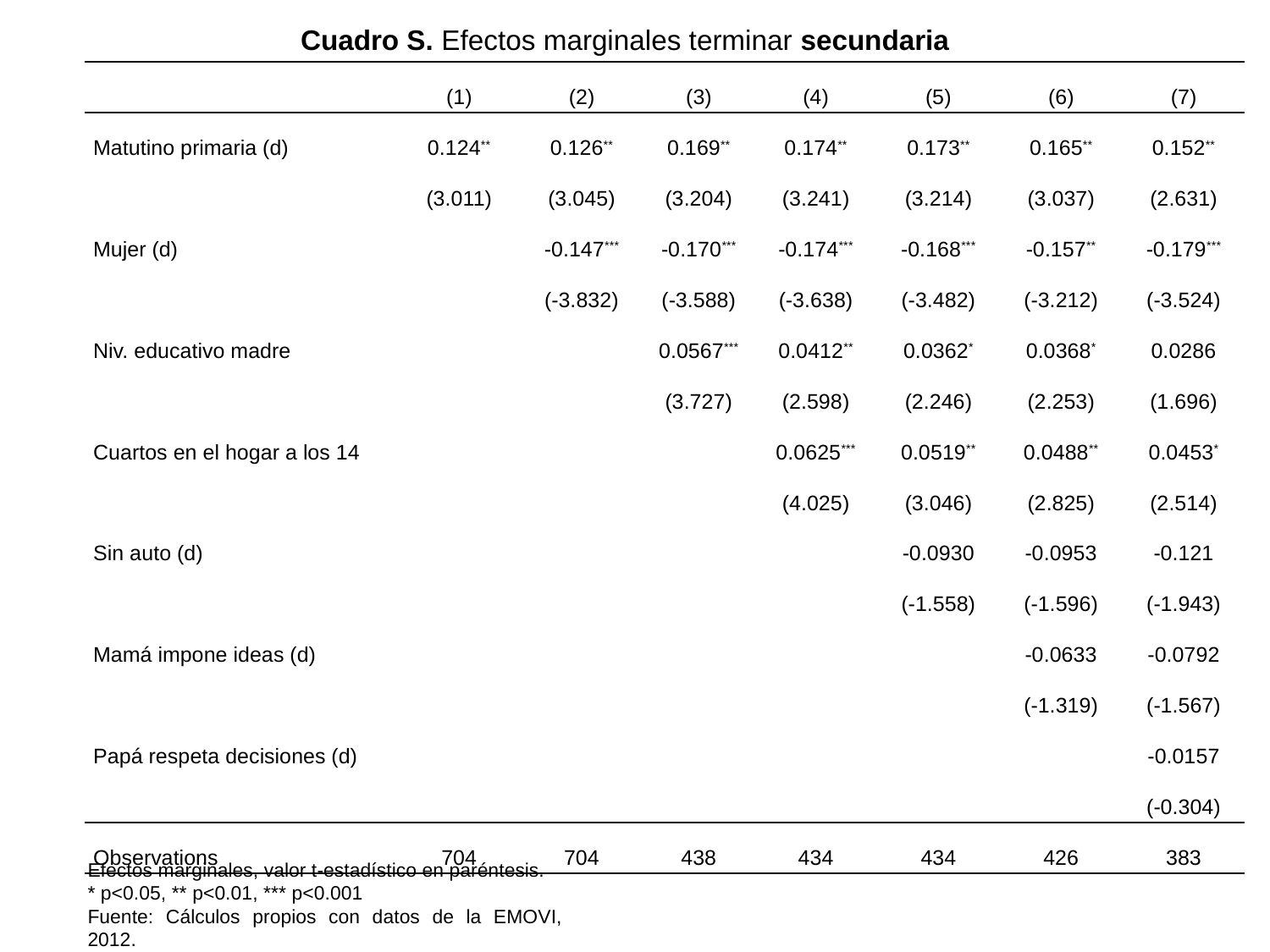

Cuadro S. Efectos marginales terminar secundaria
|  | (1) | (2) | (3) | (4) | (5) | (6) | (7) |
| --- | --- | --- | --- | --- | --- | --- | --- |
| Matutino primaria (d) | 0.124\*\* | 0.126\*\* | 0.169\*\* | 0.174\*\* | 0.173\*\* | 0.165\*\* | 0.152\*\* |
|  | (3.011) | (3.045) | (3.204) | (3.241) | (3.214) | (3.037) | (2.631) |
| Mujer (d) |  | -0.147\*\*\* | -0.170\*\*\* | -0.174\*\*\* | -0.168\*\*\* | -0.157\*\* | -0.179\*\*\* |
|  |  | (-3.832) | (-3.588) | (-3.638) | (-3.482) | (-3.212) | (-3.524) |
| Niv. educativo madre |  |  | 0.0567\*\*\* | 0.0412\*\* | 0.0362\* | 0.0368\* | 0.0286 |
|  |  |  | (3.727) | (2.598) | (2.246) | (2.253) | (1.696) |
| Cuartos en el hogar a los 14 |  |  |  | 0.0625\*\*\* | 0.0519\*\* | 0.0488\*\* | 0.0453\* |
|  |  |  |  | (4.025) | (3.046) | (2.825) | (2.514) |
| Sin auto (d) |  |  |  |  | -0.0930 | -0.0953 | -0.121 |
|  |  |  |  |  | (-1.558) | (-1.596) | (-1.943) |
| Mamá impone ideas (d) |  |  |  |  |  | -0.0633 | -0.0792 |
|  |  |  |  |  |  | (-1.319) | (-1.567) |
| Papá respeta decisiones (d) |  |  |  |  |  |  | -0.0157 |
|  |  |  |  |  |  |  | (-0.304) |
| Observations | 704 | 704 | 438 | 434 | 434 | 426 | 383 |
Efectos marginales, valor t-estadístico en paréntesis.
* p<0.05, ** p<0.01, *** p<0.001
Fuente: Cálculos propios con datos de la EMOVI, 2012.